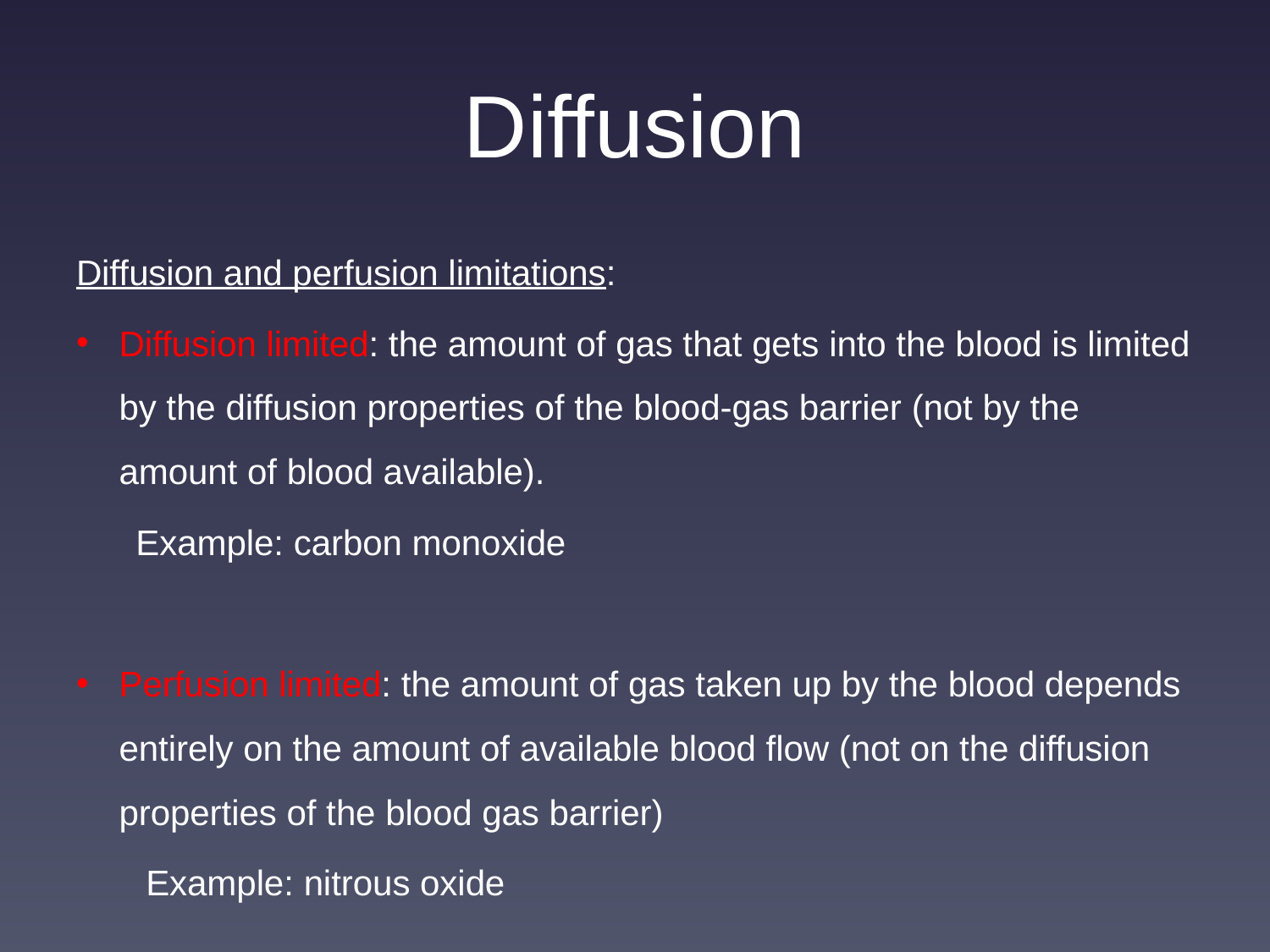

# Diffusion
Diffusion and perfusion limitations:
Diffusion limited: the amount of gas that gets into the blood is limited by the diffusion properties of the blood-gas barrier (not by the amount of blood available).
      Example: carbon monoxide

Perfusion limited: the amount of gas taken up by the blood depends entirely on the amount of available blood flow (not on the diffusion properties of the blood gas barrier)
       Example: nitrous oxide